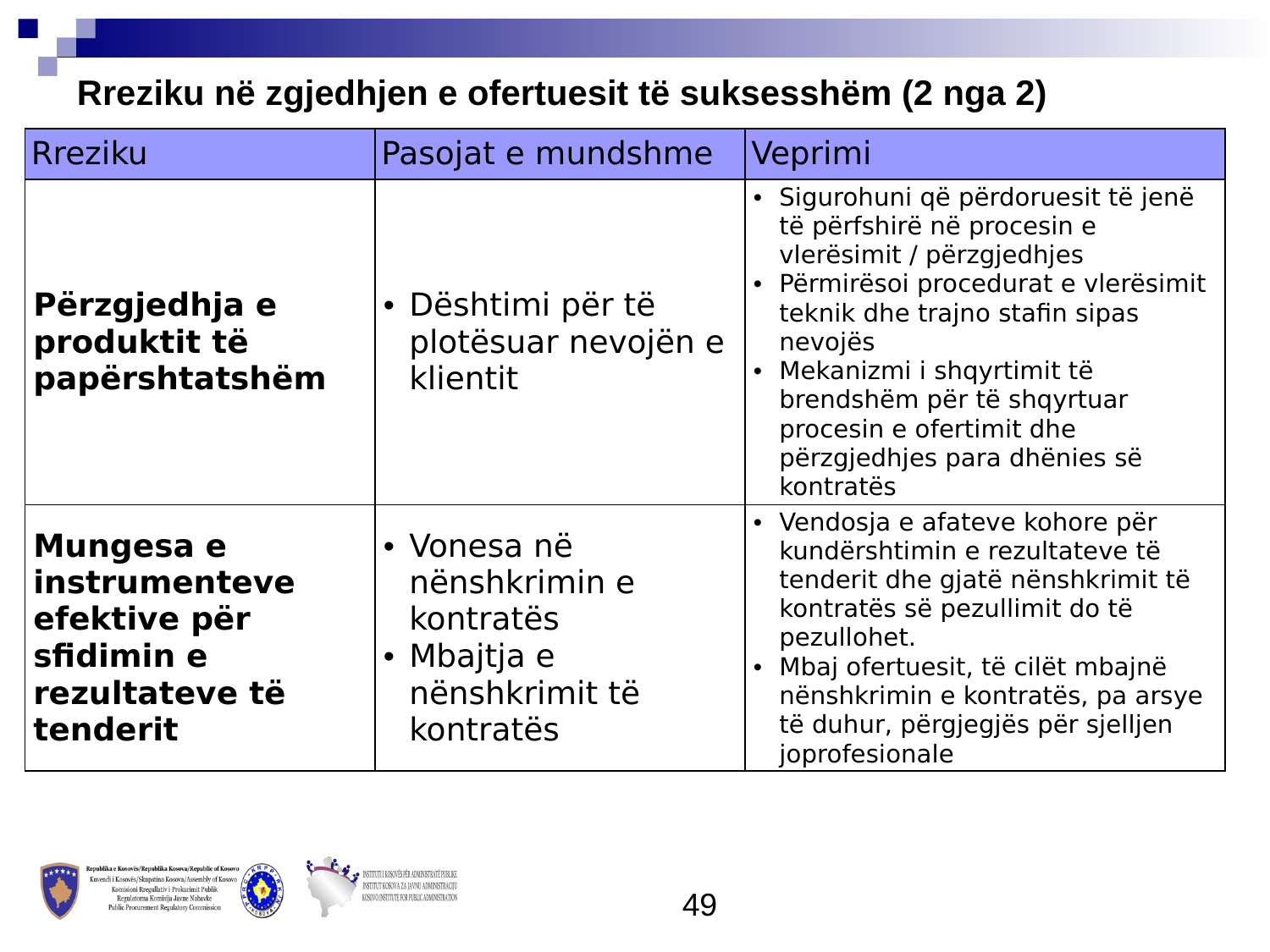

Rreziku në zgjedhjen e ofertuesit të suksesshëm (2 nga 2)
| Rreziku | Pasojat e mundshme | Veprimi |
| --- | --- | --- |
| Përzgjedhja e produktit të papërshtatshëm | Dështimi për të plotësuar nevojën e klientit | Sigurohuni që përdoruesit të jenë të përfshirë në procesin e vlerësimit / përzgjedhjes Përmirësoi procedurat e vlerësimit teknik dhe trajno stafin sipas nevojës Mekanizmi i shqyrtimit të brendshëm për të shqyrtuar procesin e ofertimit dhe përzgjedhjes para dhënies së kontratës |
| Mungesa e instrumenteve efektive për sfidimin e rezultateve të tenderit | Vonesa në nënshkrimin e kontratës Mbajtja e nënshkrimit të kontratës | Vendosja e afateve kohore për kundërshtimin e rezultateve të tenderit dhe gjatë nënshkrimit të kontratës së pezullimit do të pezullohet. Mbaj ofertuesit, të cilët mbajnë nënshkrimin e kontratës, pa arsye të duhur, përgjegjës për sjelljen joprofesionale |